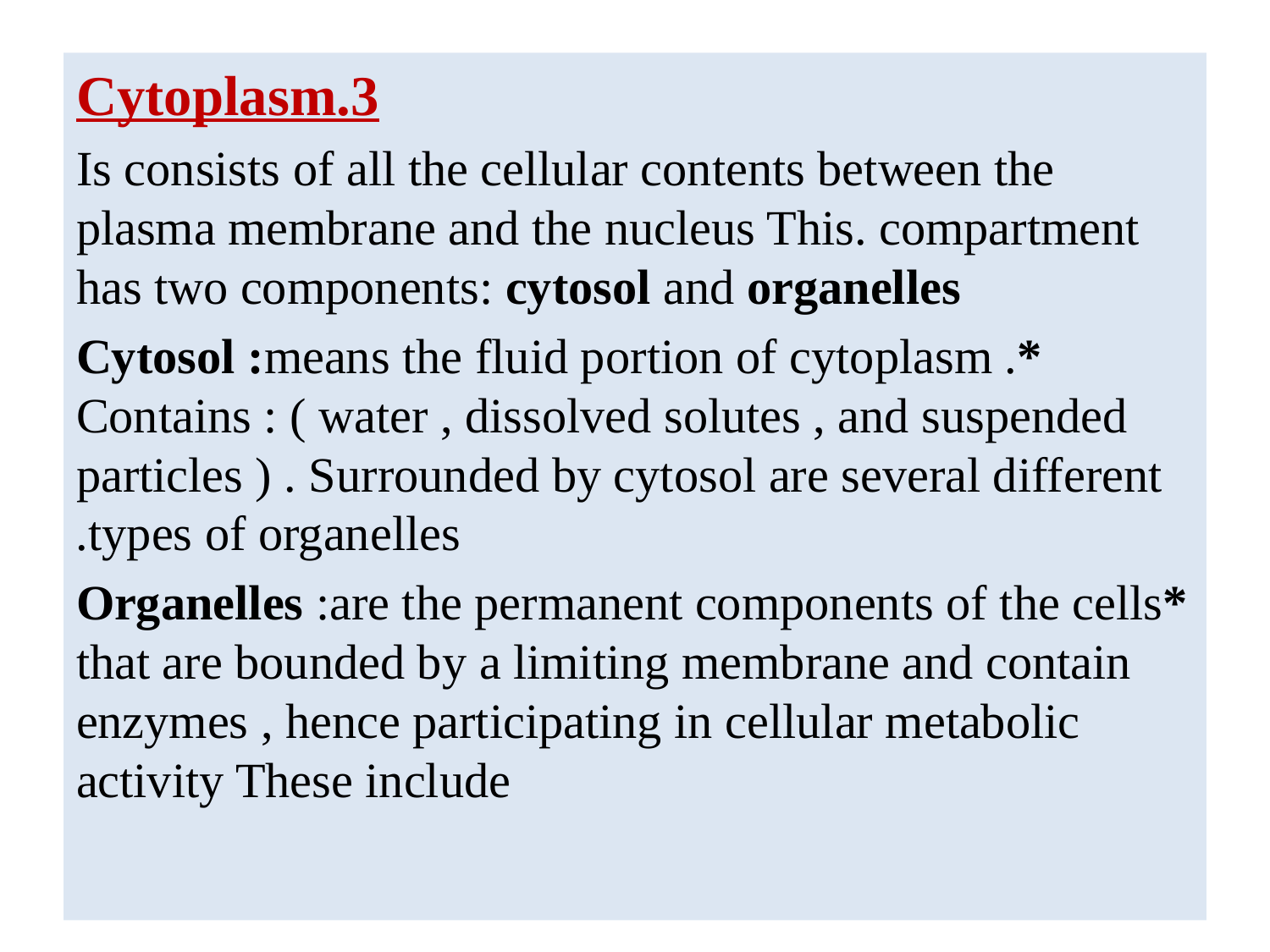

3.Cytoplasm
 Is consists of all the cellular contents between the plasma membrane and the nucleus This. compartment has two components: cytosol and organelles
*Cytosol :means the fluid portion of cytoplasm . Contains : ( water , dissolved solutes , and suspended particles ) . Surrounded by cytosol are several different types of organelles.
*Organelles :are the permanent components of the cells that are bounded by a limiting membrane and contain enzymes , hence participating in cellular metabolic activity These include